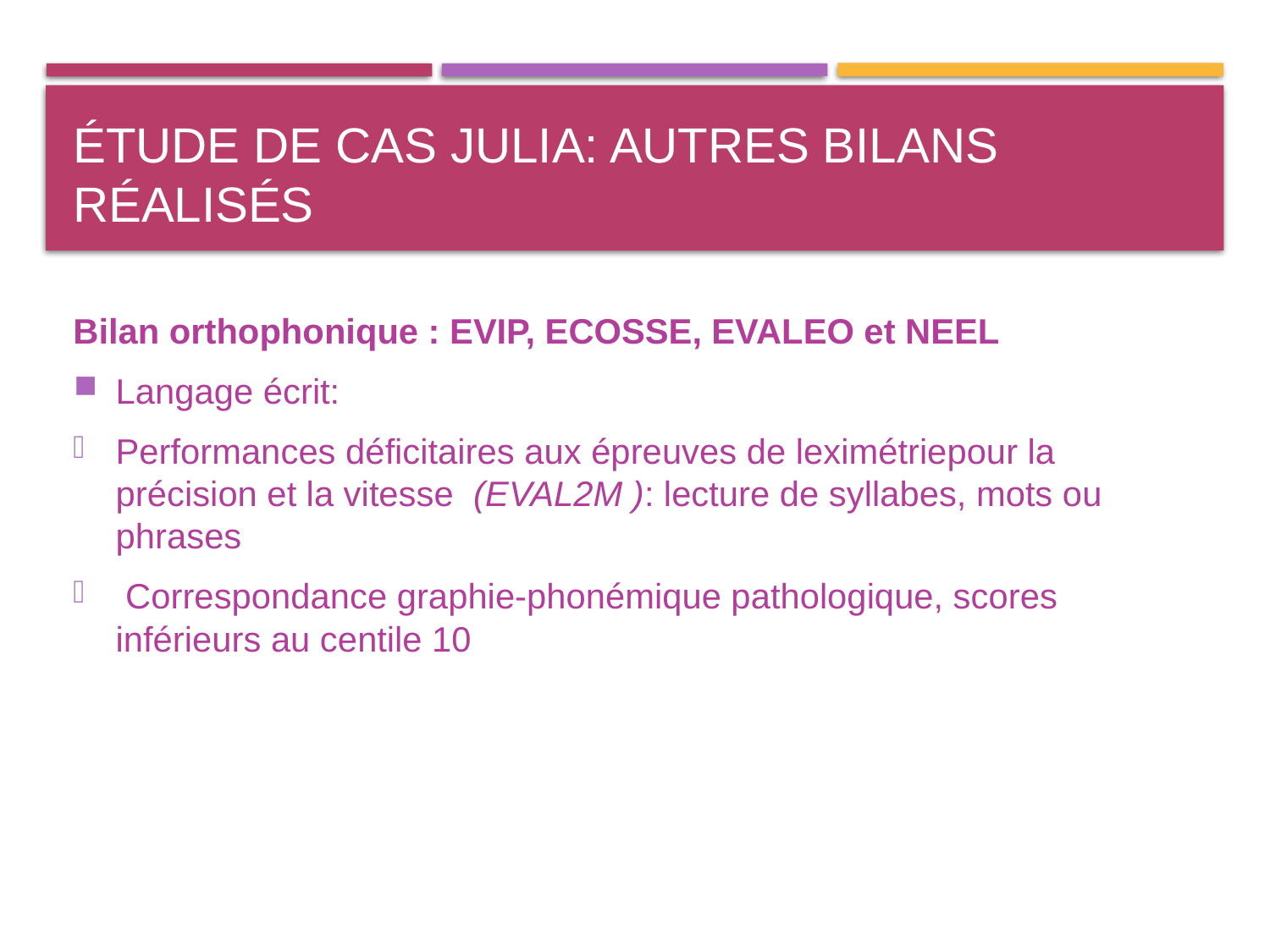

# Étude de cas Julia: autres bilans réalisés
Bilan orthophonique : EVIP, ECOSSE, EVALEO et NEEL
Langage écrit:
Performances déficitaires aux épreuves de leximétriepour la précision et la vitesse  (EVAL2M ): lecture de syllabes, mots ou phrases
 Correspondance graphie-phonémique pathologique, scores inférieurs au centile 10